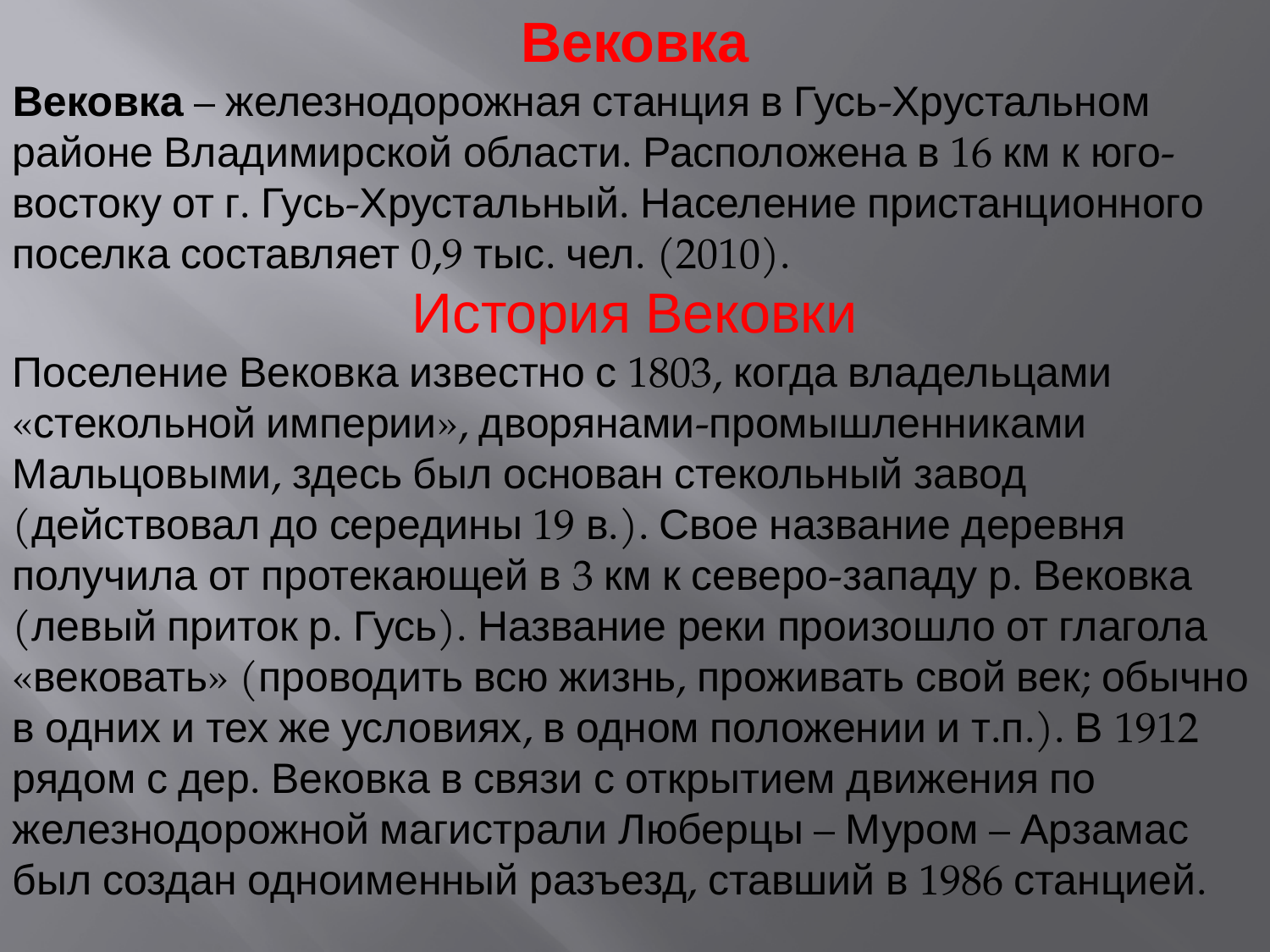

Вековка
Вековка – железнодорожная станция в Гусь-Хрустальном районе Владимирской области. Расположена в 16 км к юго-востоку от г. Гусь-Хрустальный. Население пристанционного поселка составляет 0,9 тыс. чел. (2010).
История Вековки
Поселение Вековка известно с 1803, когда владельцами «стекольной империи», дворянами-промышленниками Мальцовыми, здесь был основан стекольный завод (действовал до середины 19 в.). Свое название деревня получила от протекающей в 3 км к северо-западу р. Вековка (левый приток р. Гусь). Название реки произошло от глагола «вековать» (проводить всю жизнь, проживать свой век; обычно в одних и тех же условиях, в одном положении и т.п.). В 1912 рядом с дер. Вековка в связи с открытием движения по железнодорожной магистрали Люберцы – Муром – Арзамас был создан одноименный разъезд, ставший в 1986 станцией.